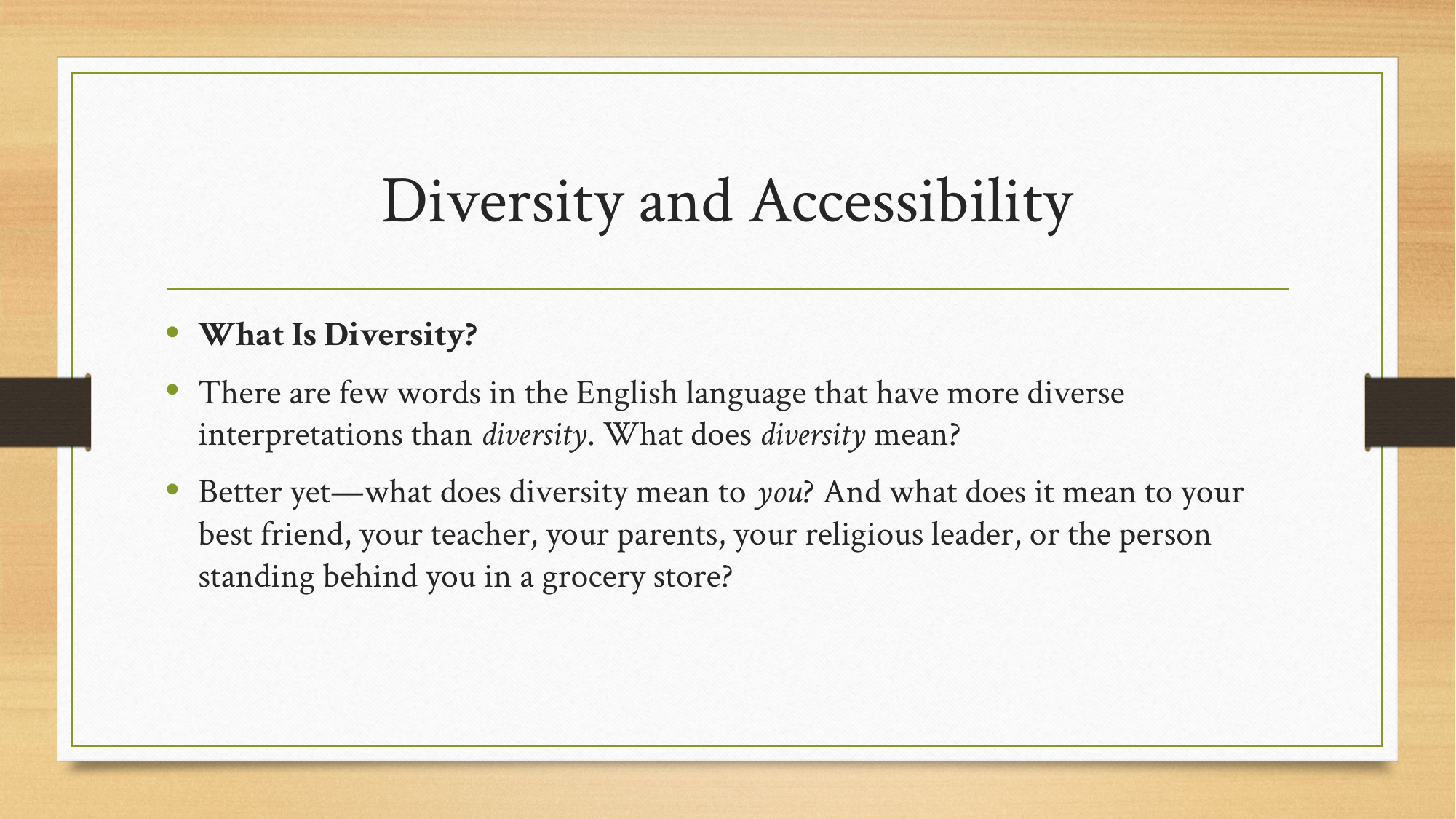

# Diversity and Accessibility
What Is Diversity?
There are few words in the English language that have more diverse interpretations than diversity. What does diversity mean?
Better yet—what does diversity mean to you? And what does it mean to your best friend, your teacher, your parents, your religious leader, or the person standing behind you in a grocery store?